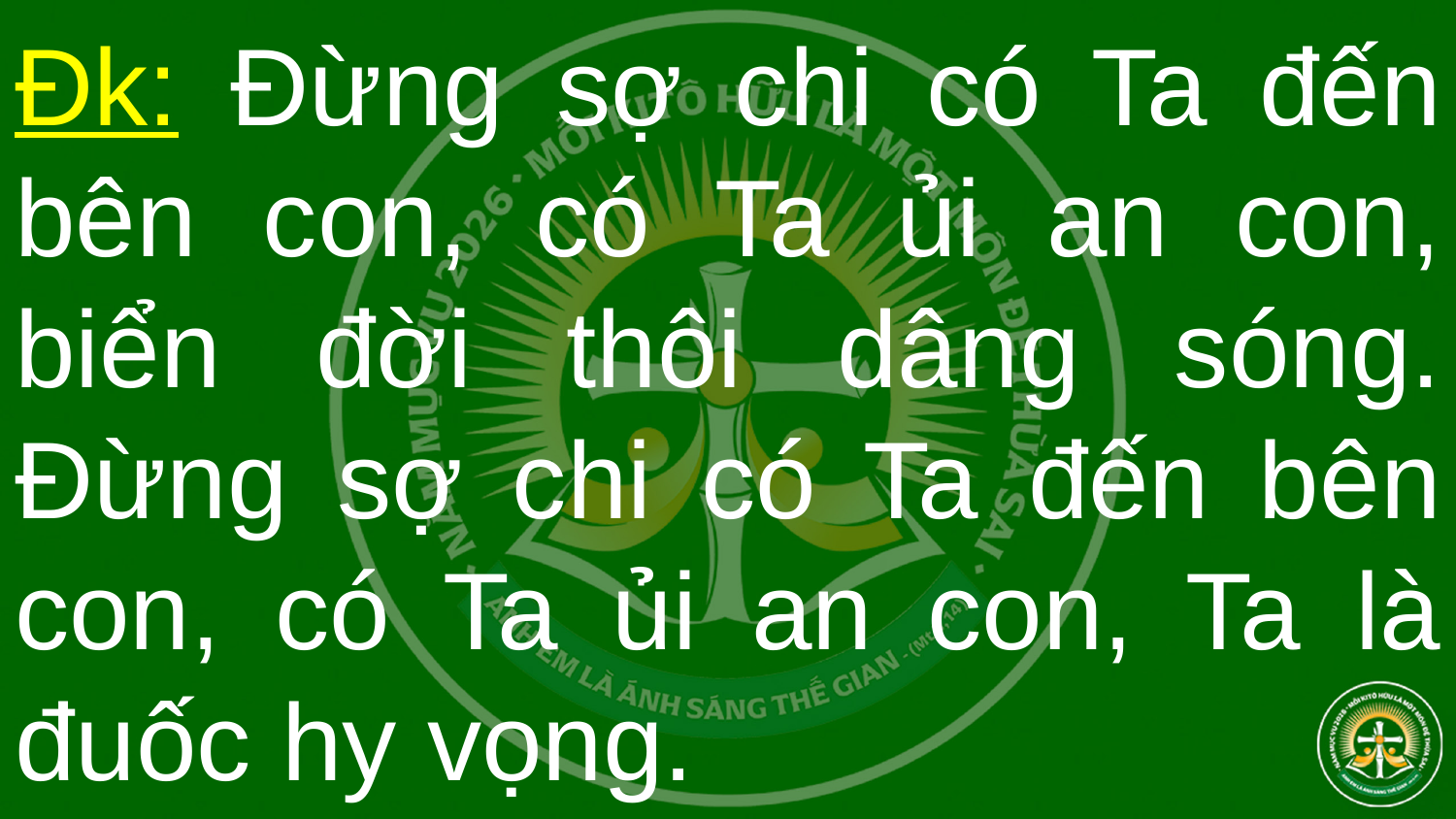

# Đk: Đừng sợ chi có Ta đến bên con, có Ta ủi an con, biển đời thôi dâng sóng. Đừng sợ chi có Ta đến bên con, có Ta ủi an con, Ta là đuốc hy vọng.